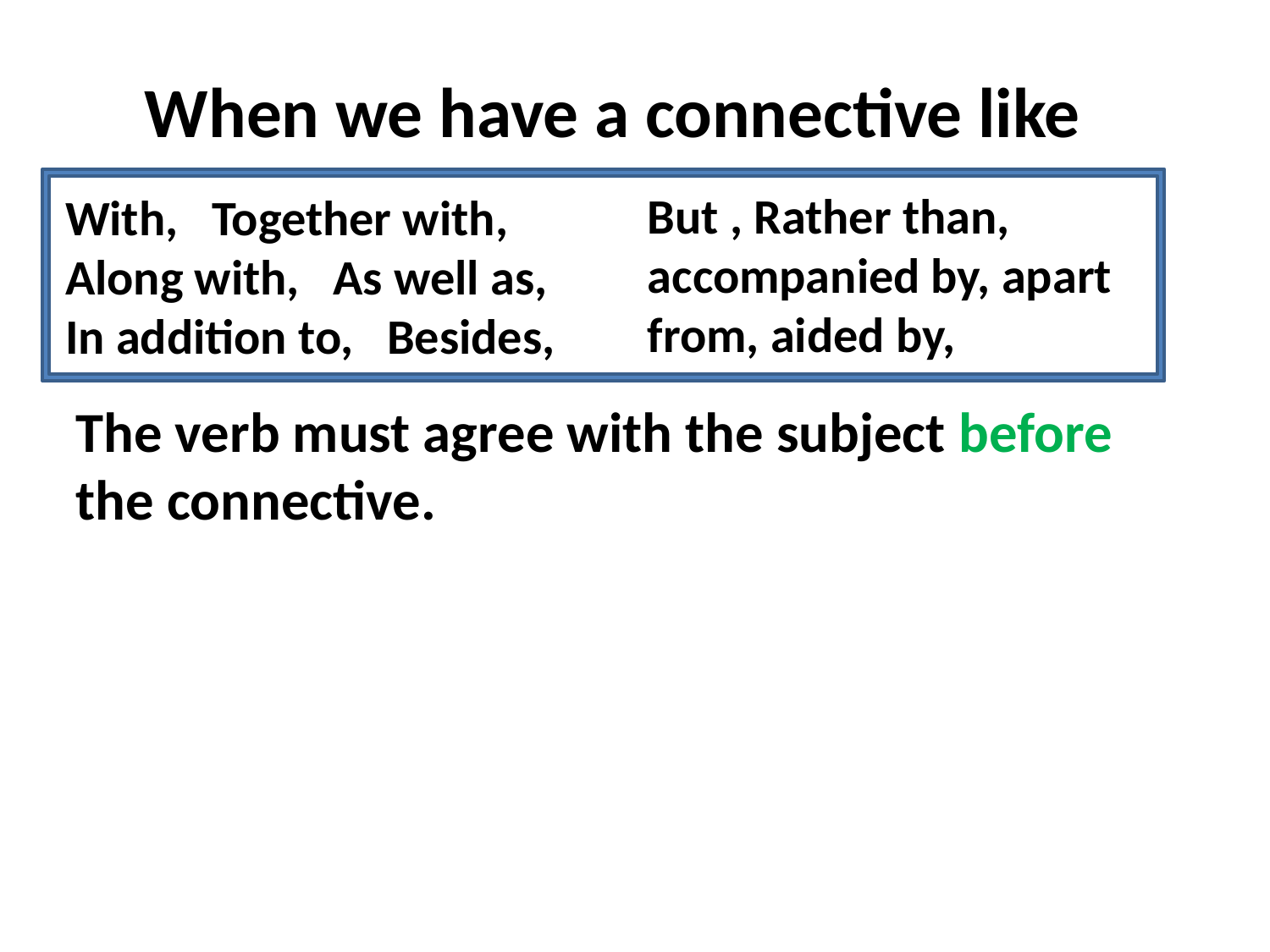

When we have a connective like

But , Rather than,
accompanied by, apart from, aided by,
With,   Together with,    Along with,   As well as,
In addition to,   Besides,
The verb must agree with the subject before the connective.